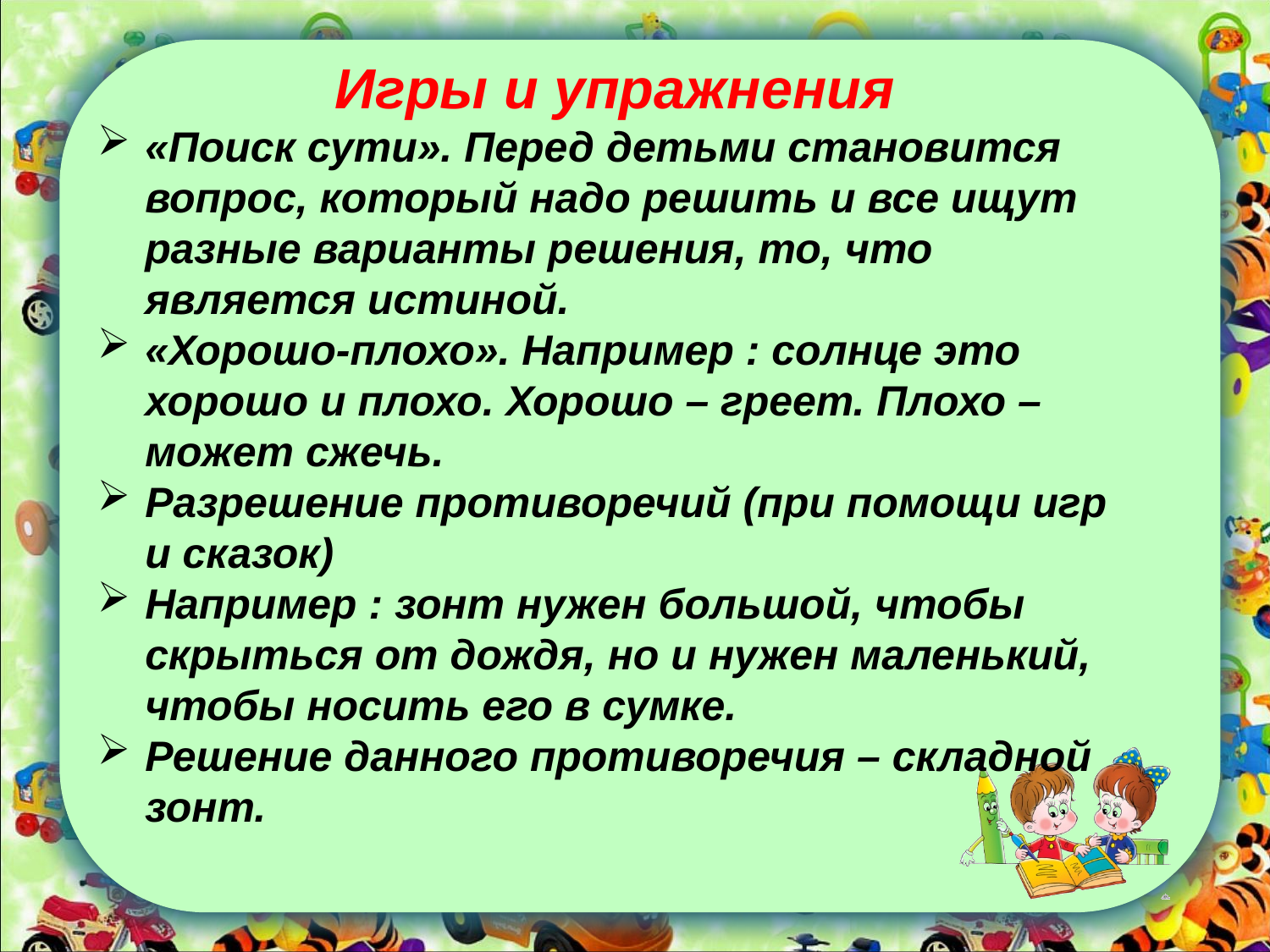

Игры и упражнения
«Поиск сути». Перед детьми становится вопрос, который надо решить и все ищут разные варианты решения, то, что является истиной.
«Хорошо-плохо». Например : солнце это хорошо и плохо. Хорошо – греет. Плохо – может сжечь.
Разрешение противоречий (при помощи игр и сказок)
Например : зонт нужен большой, чтобы скрыться от дождя, но и нужен маленький, чтобы носить его в сумке.
Решение данного противоречия – складной зонт.